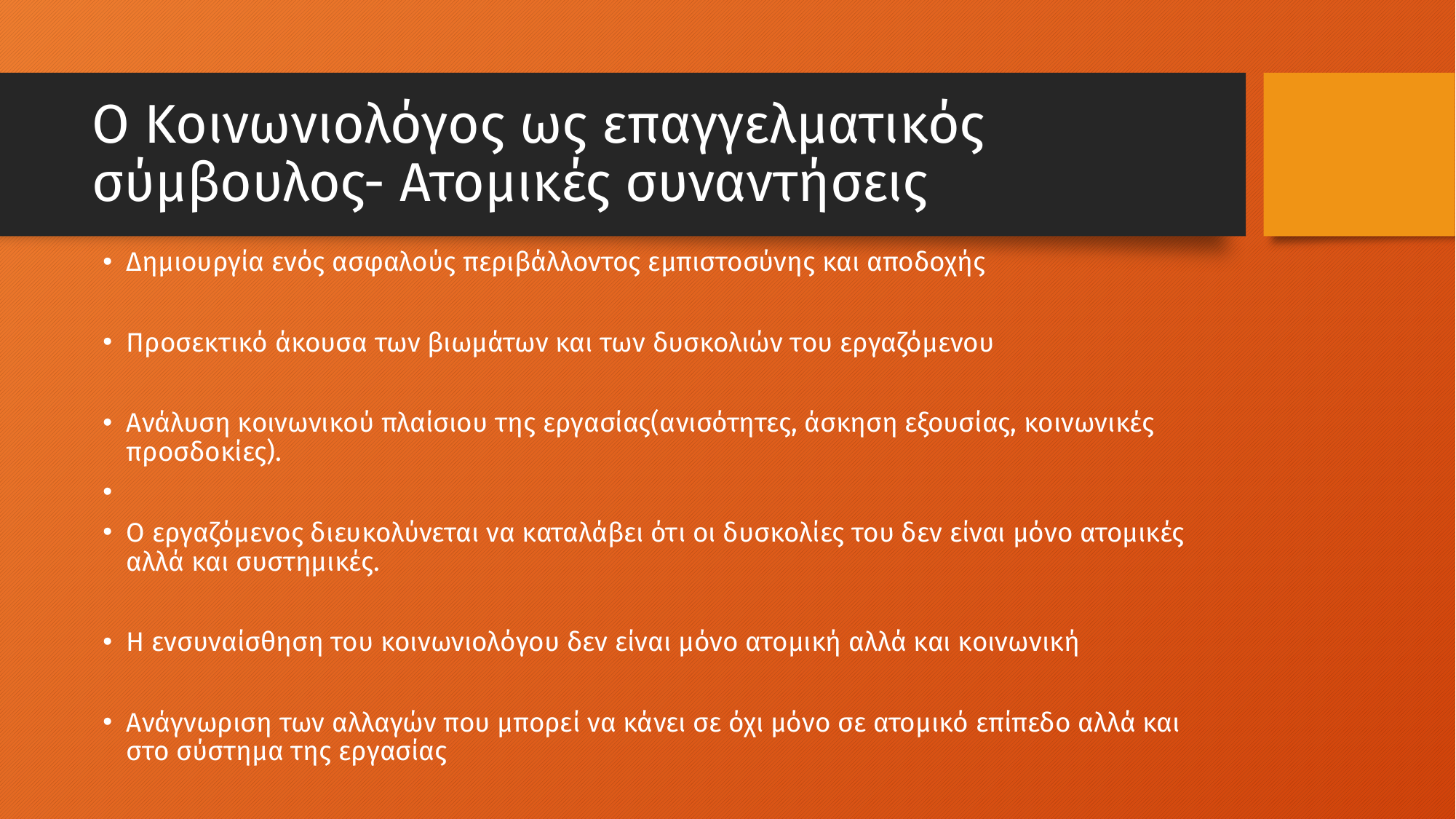

# Ο Κοινωνιολόγος ως επαγγελματικός σύμβουλος- Ατομικές συναντήσεις
Δημιουργία ενός ασφαλούς περιβάλλοντος εμπιστοσύνης και αποδοχής

Προσεκτικό άκουσα των βιωμάτων και των δυσκολιών του εργαζόμενου

Ανάλυση κοινωνικού πλαίσιου της εργασίας(ανισότητες, άσκηση εξουσίας, κοινωνικές προσδοκίες).

Ο εργαζόμενος διευκολύνεται να καταλάβει ότι οι δυσκολίες του δεν είναι μόνο ατομικές αλλά και συστημικές.

Η ενσυναίσθηση του κοινωνιολόγου δεν είναι μόνο ατομική αλλά και κοινωνική

Ανάγνωριση των αλλαγών που μπορεί να κάνει σε όχι μόνο σε ατομικό επίπεδο αλλά και στο σύστημα της εργασίας